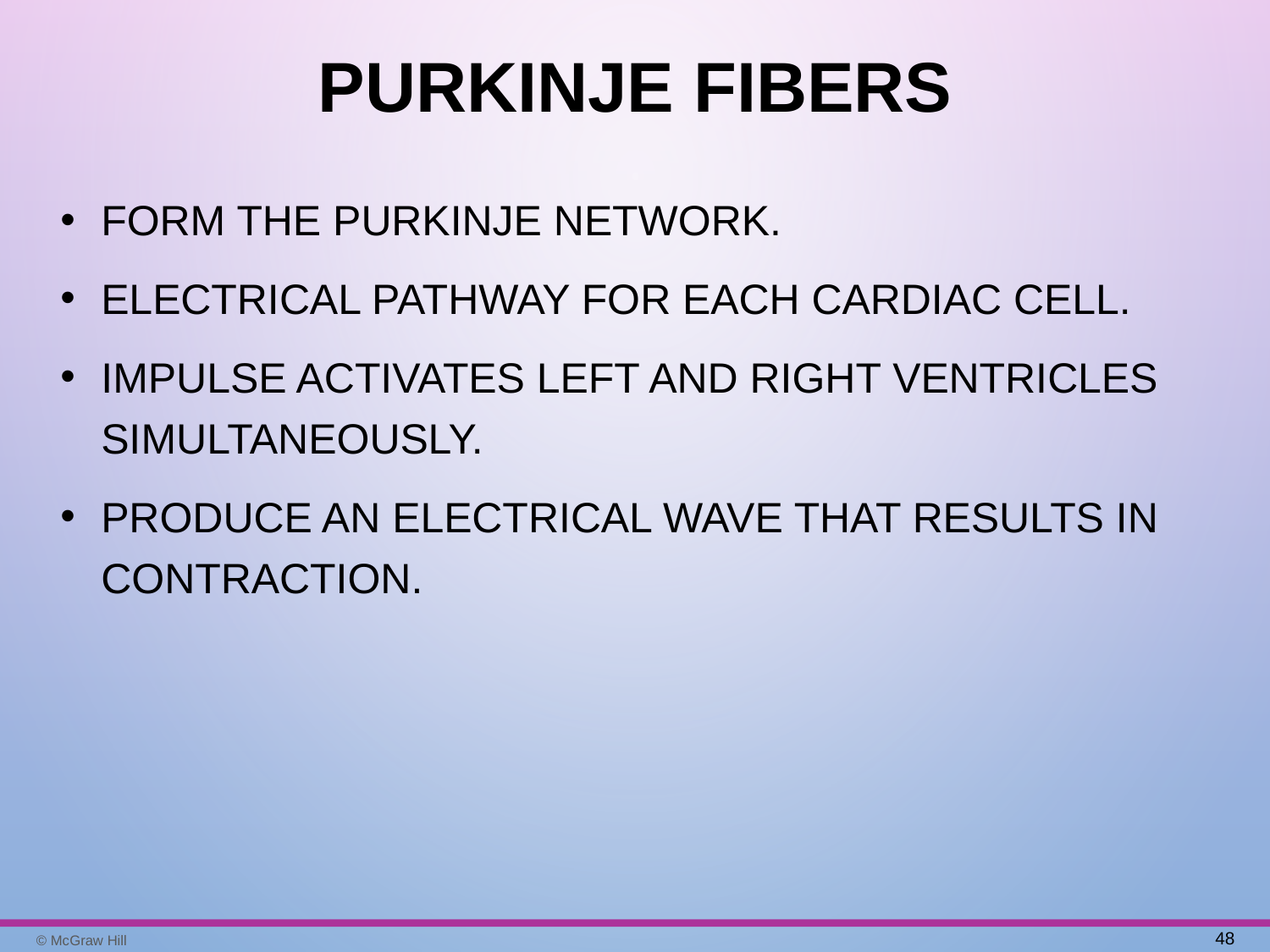

# Purkinje Fibers
Form the Purkinje network.
Electrical pathway for each cardiac cell.
Impulse activates left and right ventricles simultaneously.
Produce an electrical wave that results in contraction.
48